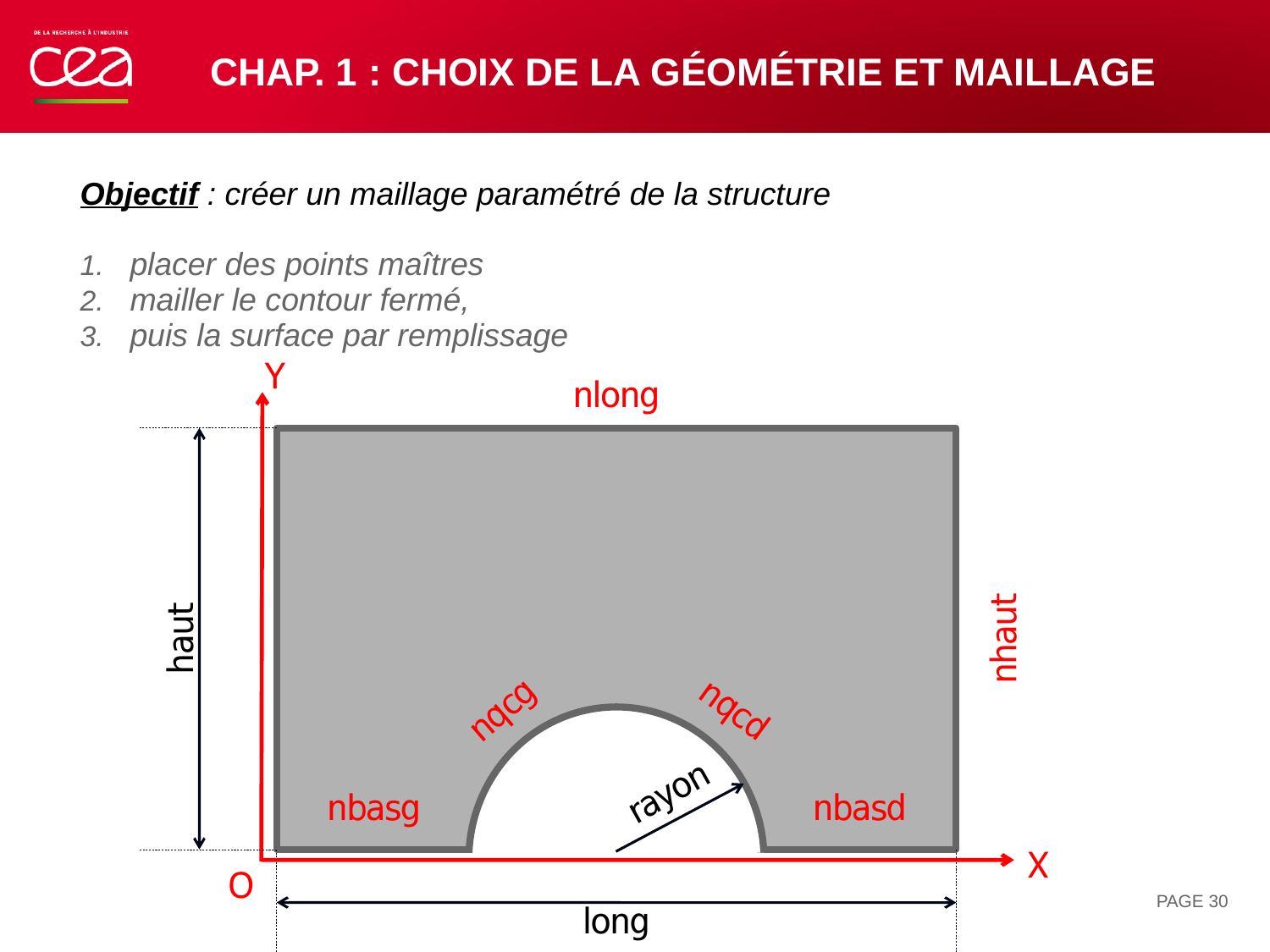

# Chap. 1 : Choix de la géométrie et maillage
Objectif : créer un maillage paramétré de la structure

placer des points maîtres
mailler le contour fermé,
puis la surface par remplissage
Y
nlong

nhaut
haut
nqcg
nqcd

rayon
nbasg
nbasd

X
O

long

PAGE 30